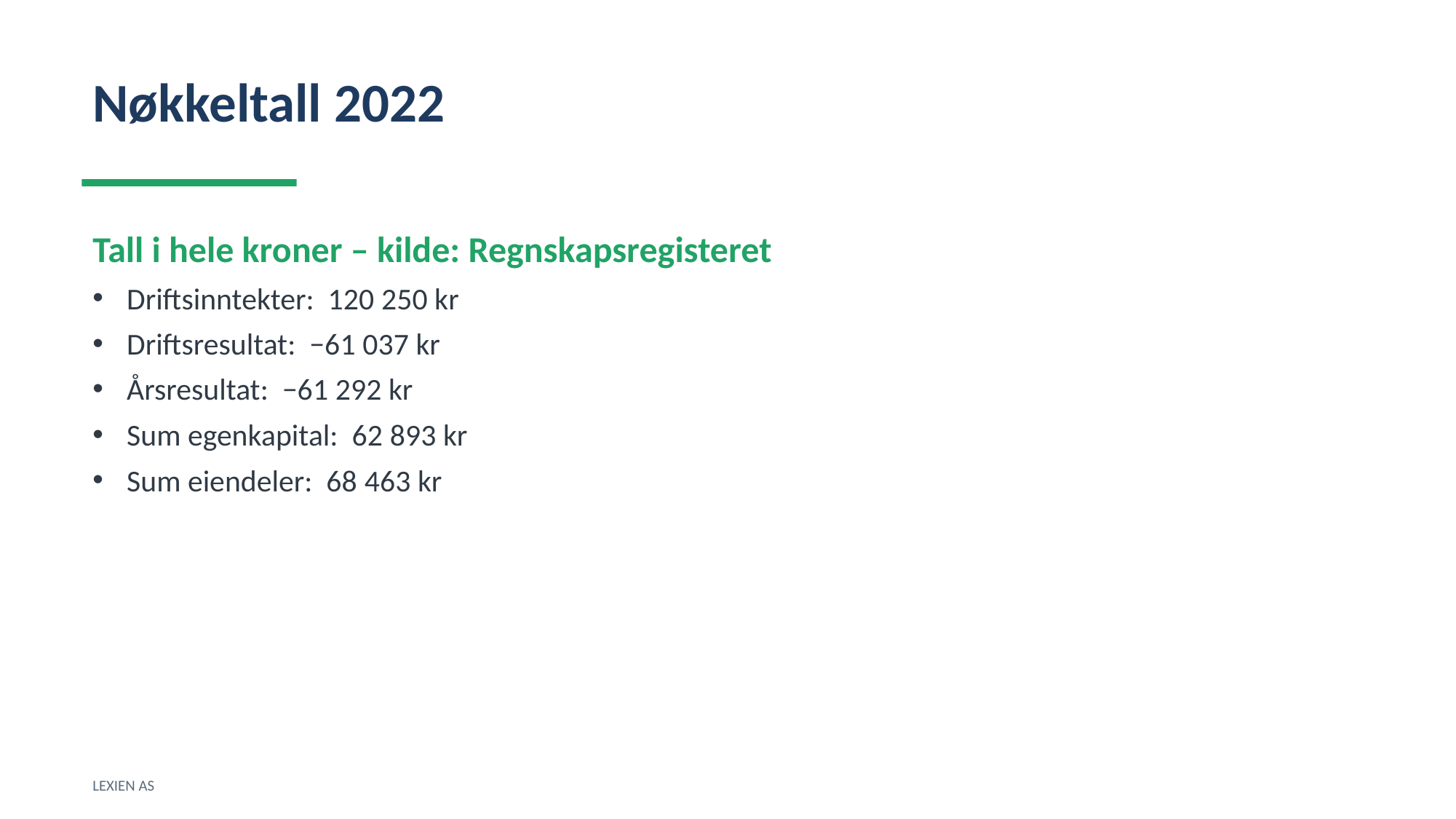

Nøkkeltall 2022

Tall i hele kroner – kilde: Regnskapsregisteret
Driftsinntekter:  120 250 kr
Driftsresultat:  −61 037 kr
Årsresultat:  −61 292 kr
Sum egenkapital:  62 893 kr
Sum eiendeler:  68 463 kr
LEXIEN AS